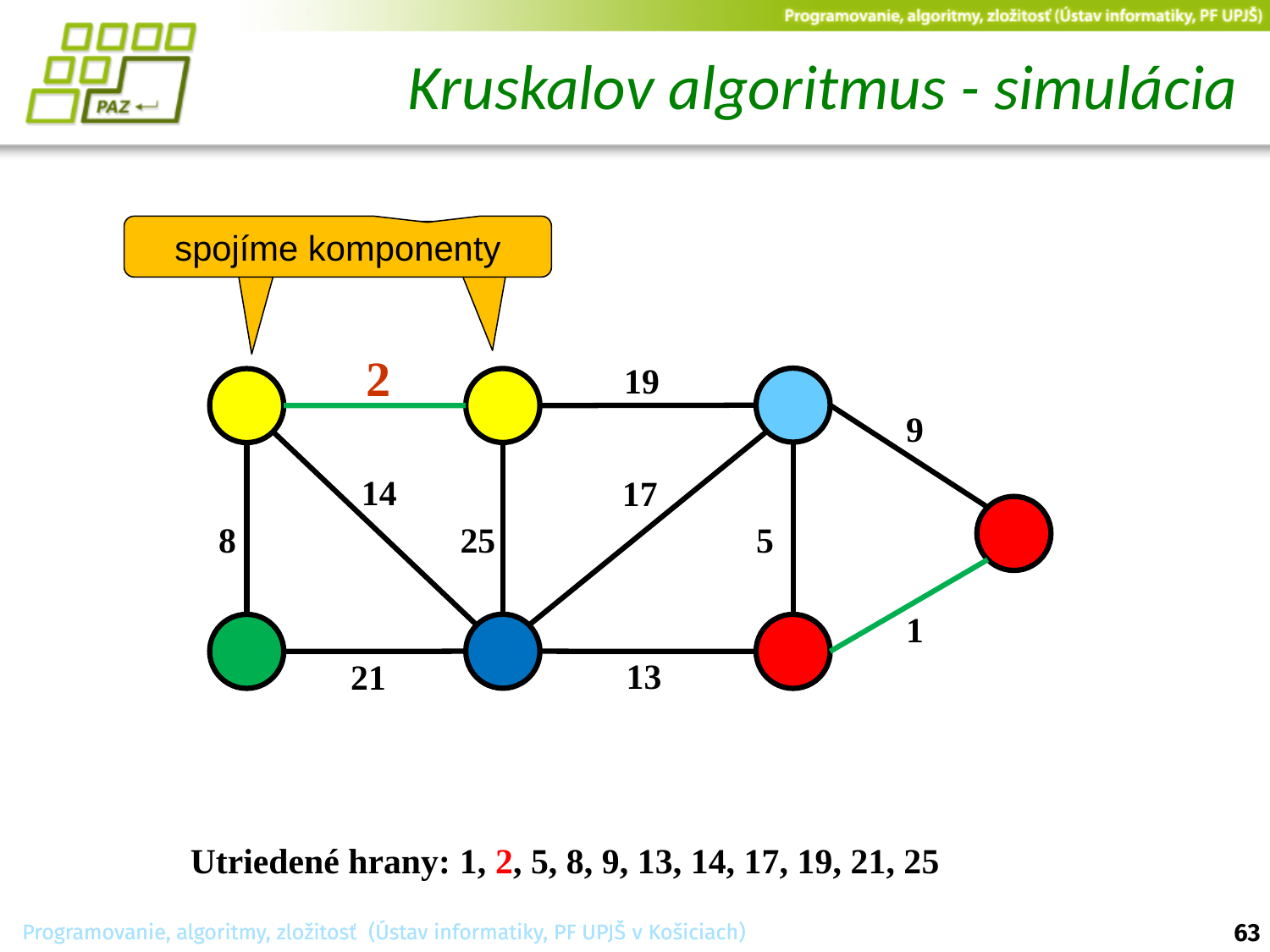

# Kruskalov algoritmus - simulácia
spojíme komponenty

2
19

9
14
17

25
5
8
1

13
21
Utriedené hrany: 1, 2, 5, 8, 9, 13, 14, 17, 19, 21, 25